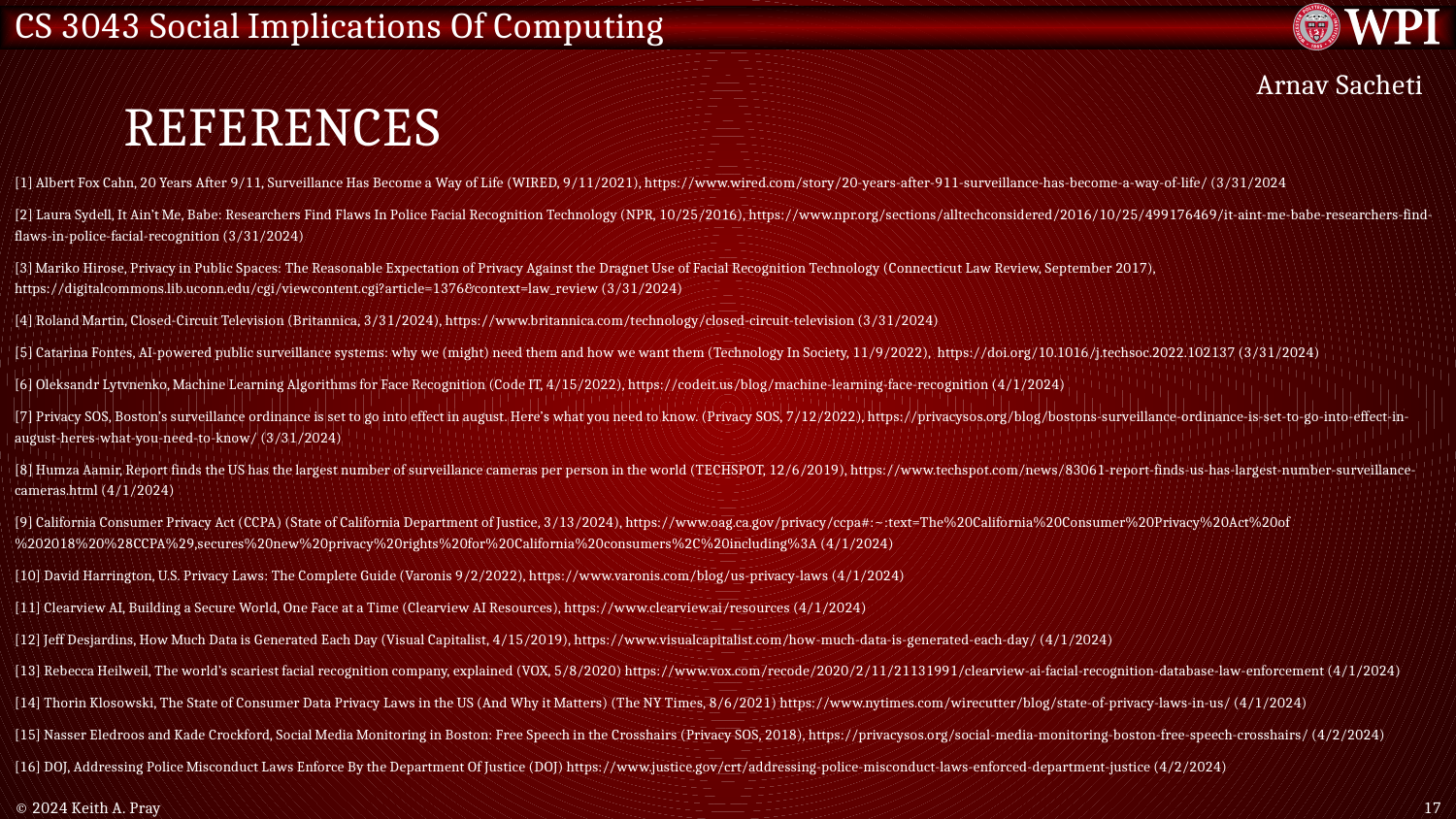

# References
Arnav Sacheti
[1] Albert Fox Cahn, 20 Years After 9/11, Surveillance Has Become a Way of Life (WIRED, 9/11/2021), https://www.wired.com/story/20-years-after-911-surveillance-has-become-a-way-of-life/ (3/31/2024
[2] Laura Sydell, It Ain’t Me, Babe: Researchers Find Flaws In Police Facial Recognition Technology (NPR, 10/25/2016), https://www.npr.org/sections/alltechconsidered/2016/10/25/499176469/it-aint-me-babe-researchers-find-flaws-in-police-facial-recognition (3/31/2024)
[3] Mariko Hirose, Privacy in Public Spaces: The Reasonable Expectation of Privacy Against the Dragnet Use of Facial Recognition Technology (Connecticut Law Review, September 2017), https://digitalcommons.lib.uconn.edu/cgi/viewcontent.cgi?article=1376&context=law_review (3/31/2024)
[4] Roland Martin, Closed-Circuit Television (Britannica, 3/31/2024), https://www.britannica.com/technology/closed-circuit-television (3/31/2024)
[5] Catarina Fontes, AI-powered public surveillance systems: why we (might) need them and how we want them (Technology In Society, 11/9/2022),  https://doi.org/10.1016/j.techsoc.2022.102137 (3/31/2024)
[6] Oleksandr Lytvnenko, Machine Learning Algorithms for Face Recognition (Code IT, 4/15/2022), https://codeit.us/blog/machine-learning-face-recognition (4/1/2024)
[7] Privacy SOS, Boston’s surveillance ordinance is set to go into effect in august. Here’s what you need to know. (Privacy SOS, 7/12/2022), https://privacysos.org/blog/bostons-surveillance-ordinance-is-set-to-go-into-effect-in-august-heres-what-you-need-to-know/ (3/31/2024)
[8] Humza Aamir, Report finds the US has the largest number of surveillance cameras per person in the world (TECHSPOT, 12/6/2019), https://www.techspot.com/news/83061-report-finds-us-has-largest-number-surveillance-cameras.html (4/1/2024)
[9] California Consumer Privacy Act (CCPA) (State of California Department of Justice, 3/13/2024), https://www.oag.ca.gov/privacy/ccpa#:~:text=The%20California%20Consumer%20Privacy%20Act%20of%202018%20%28CCPA%29,secures%20new%20privacy%20rights%20for%20California%20consumers%2C%20including%3A (4/1/2024)
[10] David Harrington, U.S. Privacy Laws: The Complete Guide (Varonis 9/2/2022), https://www.varonis.com/blog/us-privacy-laws (4/1/2024)
[11] Clearview AI, Building a Secure World, One Face at a Time (Clearview AI Resources), https://www.clearview.ai/resources (4/1/2024)
[12] Jeff Desjardins, How Much Data is Generated Each Day (Visual Capitalist, 4/15/2019), https://www.visualcapitalist.com/how-much-data-is-generated-each-day/ (4/1/2024)
[13] Rebecca Heilweil, The world’s scariest facial recognition company, explained (VOX, 5/8/2020) https://www.vox.com/recode/2020/2/11/21131991/clearview-ai-facial-recognition-database-law-enforcement (4/1/2024)
[14] Thorin Klosowski, The State of Consumer Data Privacy Laws in the US (And Why it Matters) (The NY Times, 8/6/2021) https://www.nytimes.com/wirecutter/blog/state-of-privacy-laws-in-us/ (4/1/2024)
[15] Nasser Eledroos and Kade Crockford, Social Media Monitoring in Boston: Free Speech in the Crosshairs (Privacy SOS, 2018), https://privacysos.org/social-media-monitoring-boston-free-speech-crosshairs/ (4/2/2024)
[16] DOJ, Addressing Police Misconduct Laws Enforce By the Department Of Justice (DOJ) https://www.justice.gov/crt/addressing-police-misconduct-laws-enforced-department-justice (4/2/2024)
© 2024 Keith A. Pray
17